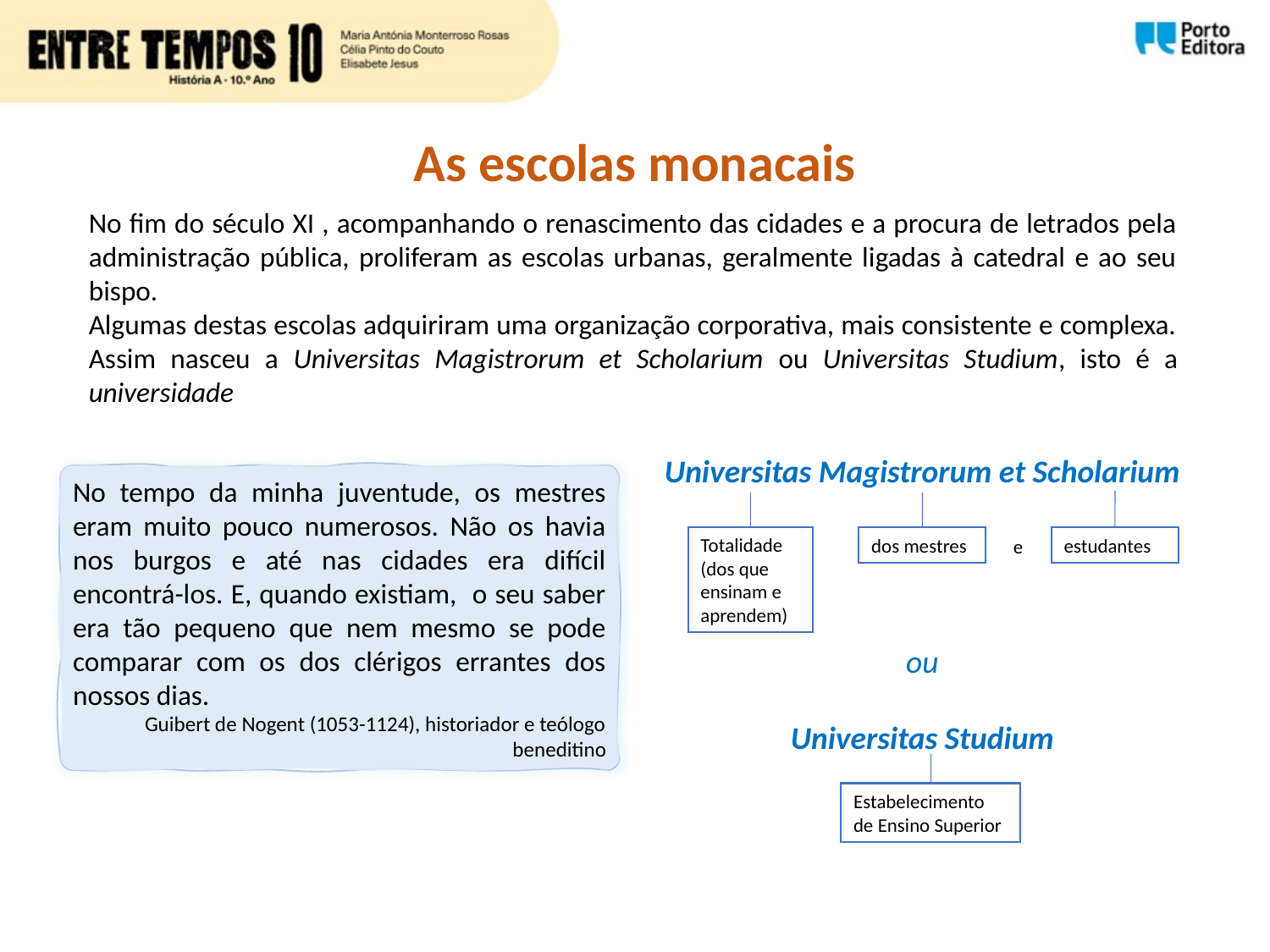

As escolas monacais
No fim do século XI , acompanhando o renascimento das cidades e a procura de letrados pela administração pública, proliferam as escolas urbanas, geralmente ligadas à catedral e ao seu bispo.
Algumas destas escolas adquiriram uma organização corporativa, mais consistente e complexa. Assim nasceu a Universitas Magistrorum et Scholarium ou Universitas Studium, isto é a universidade
Universitas Magistrorum et Scholarium

ou

Universitas Studium
Totalidade (dos que ensinam e aprendem)
dos mestres
estudantes
             e
Estabelecimento de Ensino Superior
No tempo da minha juventude, os mestres eram muito pouco numerosos. Não os havia nos burgos e até nas cidades era difícil encontrá-los. E, quando existiam,  o seu saber era tão pequeno que nem mesmo se pode comparar com os dos clérigos errantes dos nossos dias.
Guibert de Nogent (1053-1124), historiador e teólogo beneditino